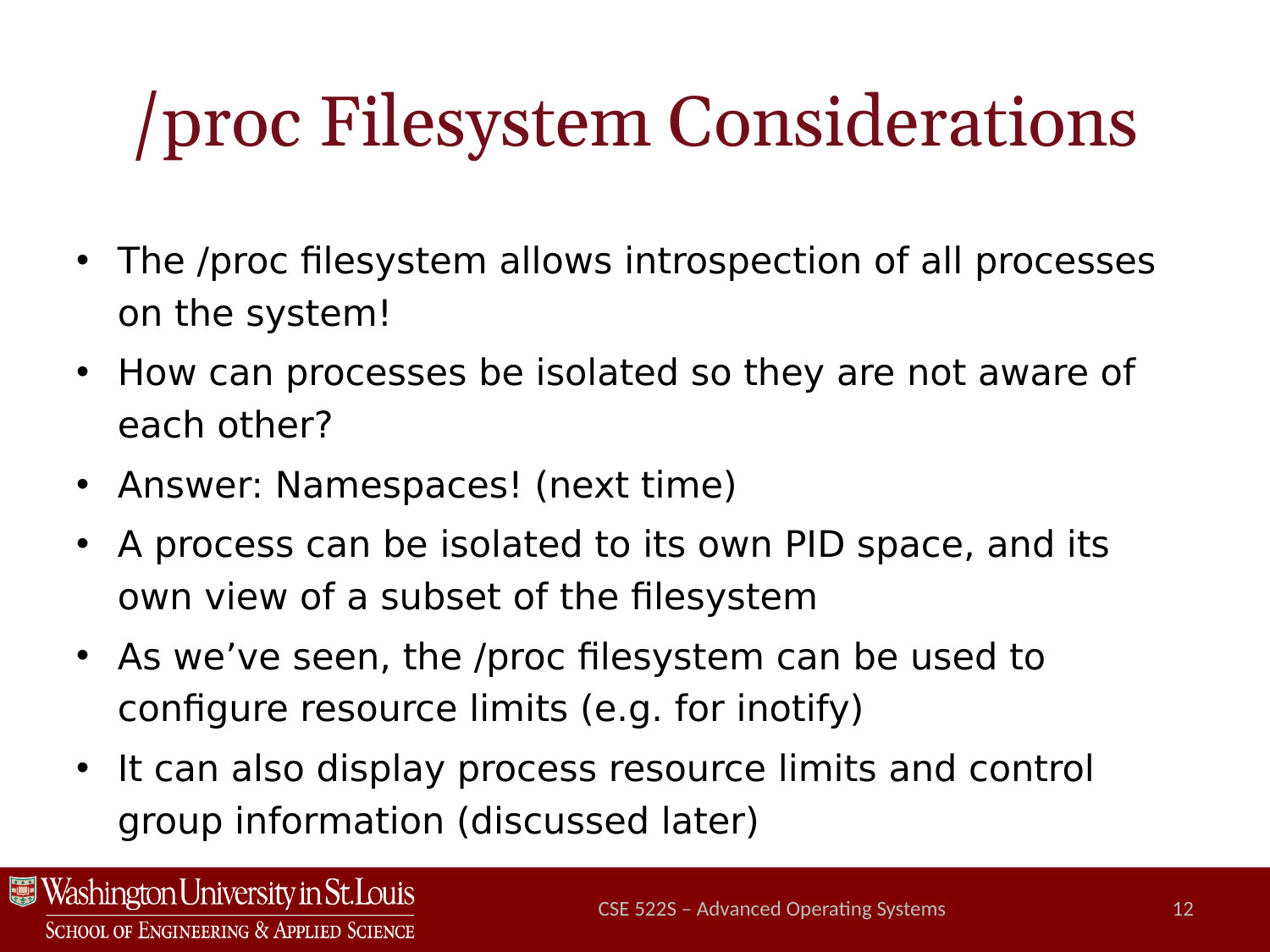

# /proc Filesystem Considerations
The /proc filesystem allows introspection of all processes on the system!
How can processes be isolated so they are not aware of each other?
Answer: Namespaces! (next time)
A process can be isolated to its own PID space, and its own view of a subset of the filesystem
As we’ve seen, the /proc filesystem can be used to configure resource limits (e.g. for inotify)
It can also display process resource limits and control group information (discussed later)
CSE 522S – Advanced Operating Systems
12